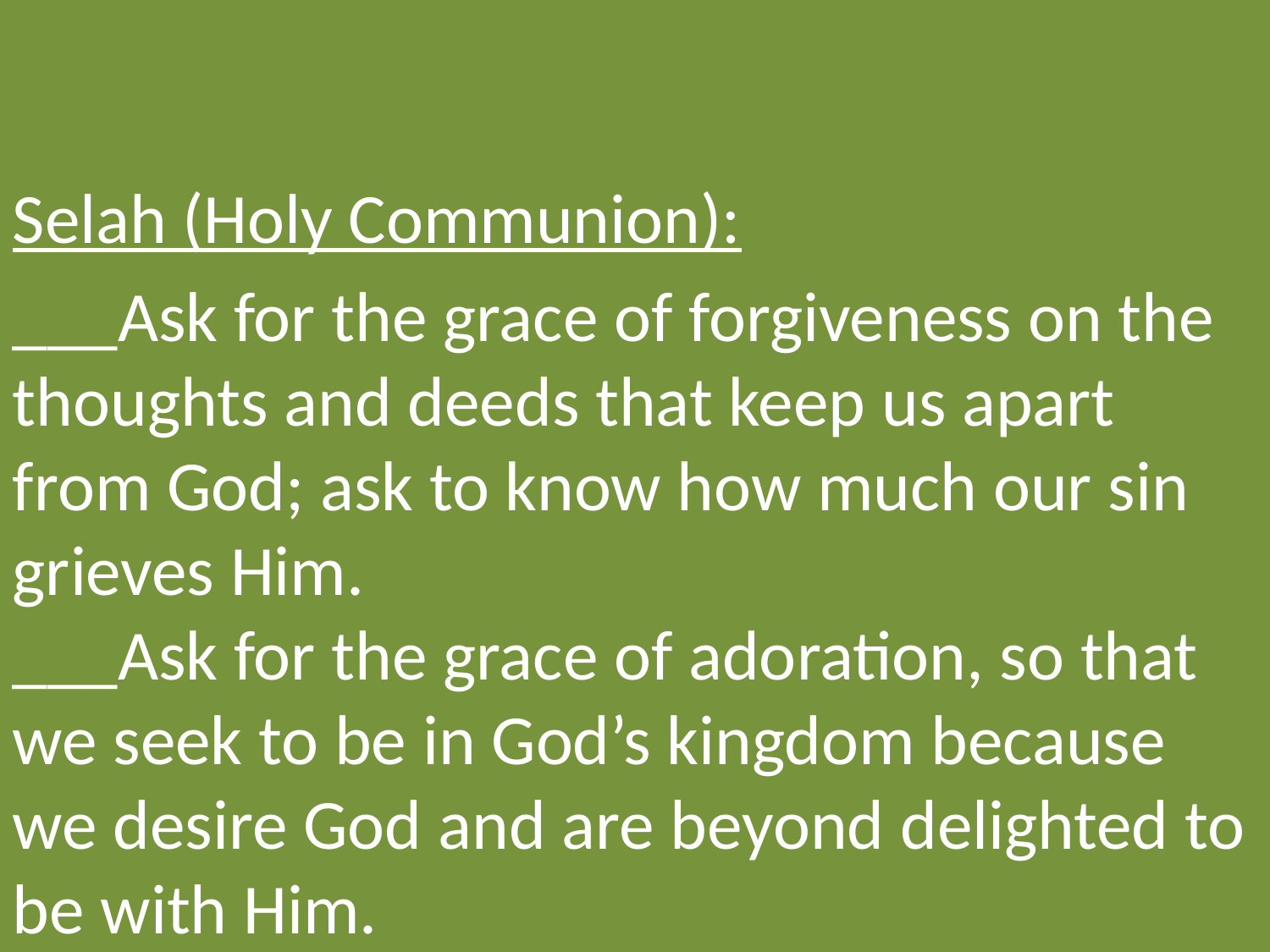

Selah (Holy Communion):
___Ask for the grace of forgiveness on the thoughts and deeds that keep us apart from God; ask to know how much our sin grieves Him.
___Ask for the grace of adoration, so that we seek to be in God’s kingdom because we desire God and are beyond delighted to be with Him.